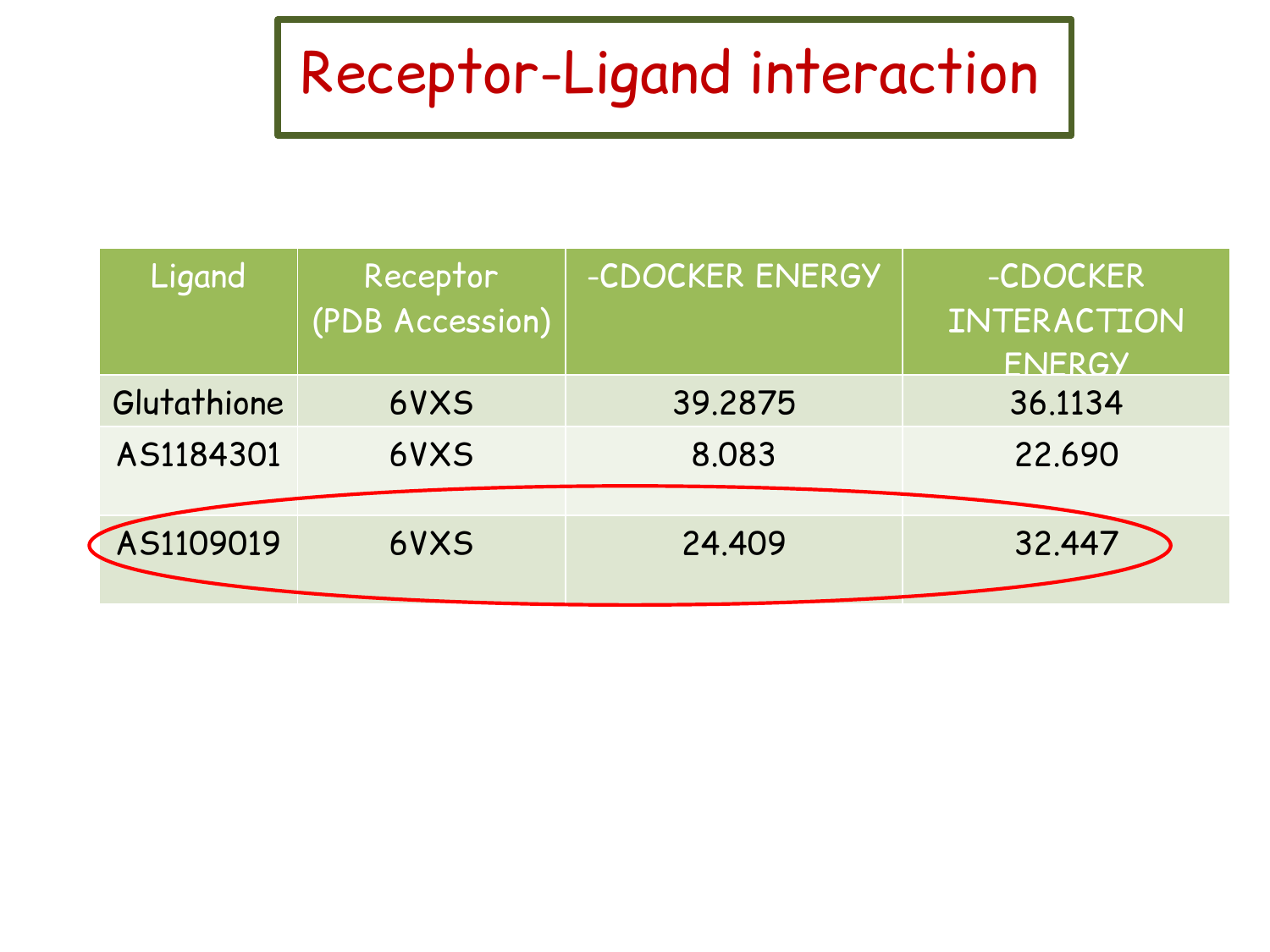

Receptor-Ligand interaction
| Ligand | Receptor (PDB Accession) | -CDOCKER ENERGY | -CDOCKER INTERACTION ENERGY |
| --- | --- | --- | --- |
| Glutathione | 6VXS | 39.2875 | 36.1134 |
| AS1184301 | 6VXS | 8.083 | 22.690 |
| AS1109019 | 6VXS | 24.409 | 32.447 |